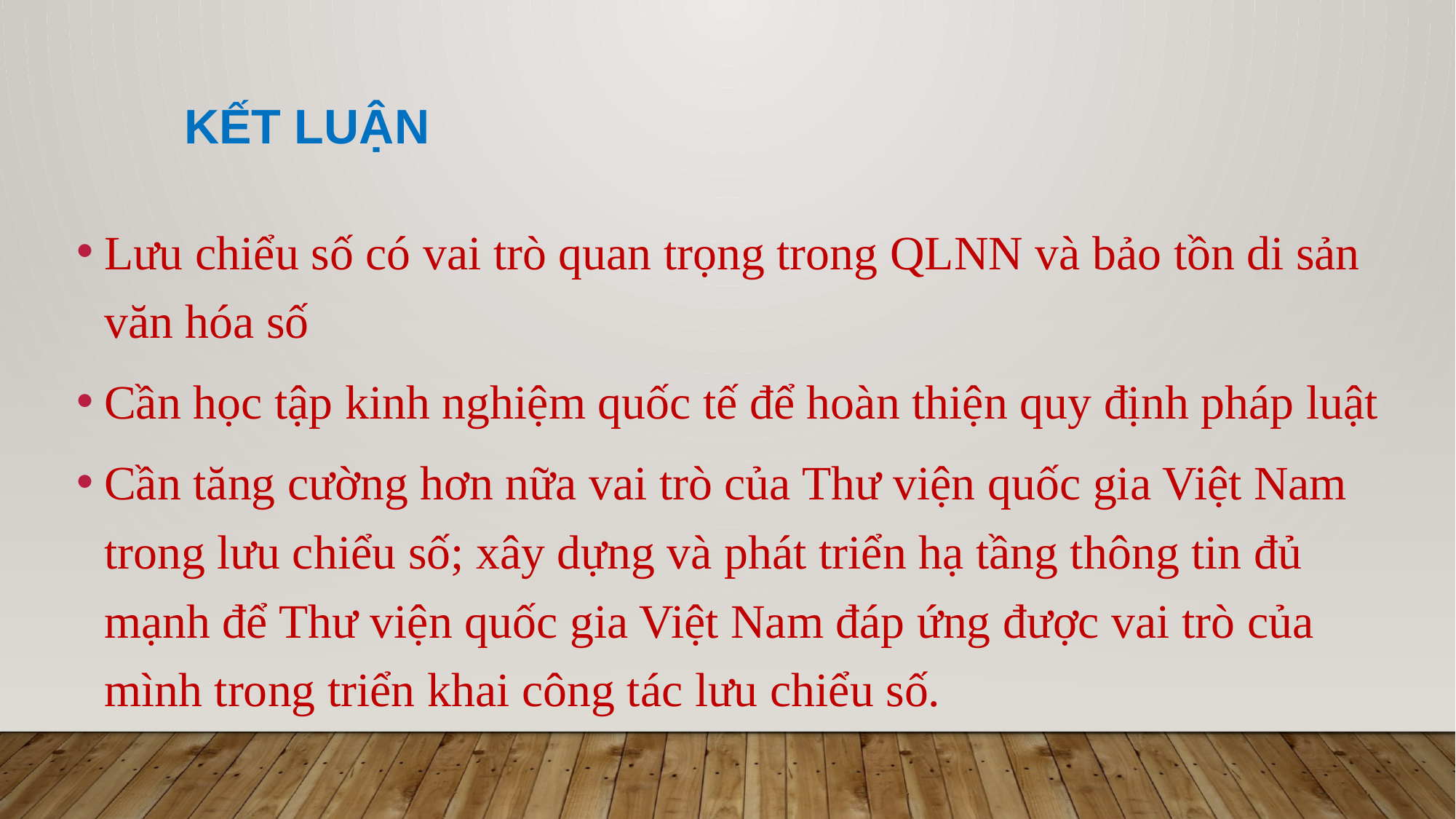

# Kết luận
Lưu chiểu số có vai trò quan trọng trong QLNN và bảo tồn di sản văn hóa số
Cần học tập kinh nghiệm quốc tế để hoàn thiện quy định pháp luật
Cần tăng cường hơn nữa vai trò của Thư viện quốc gia Việt Nam trong lưu chiểu số; xây dựng và phát triển hạ tầng thông tin đủ mạnh để Thư viện quốc gia Việt Nam đáp ứng được vai trò của mình trong triển khai công tác lưu chiểu số.